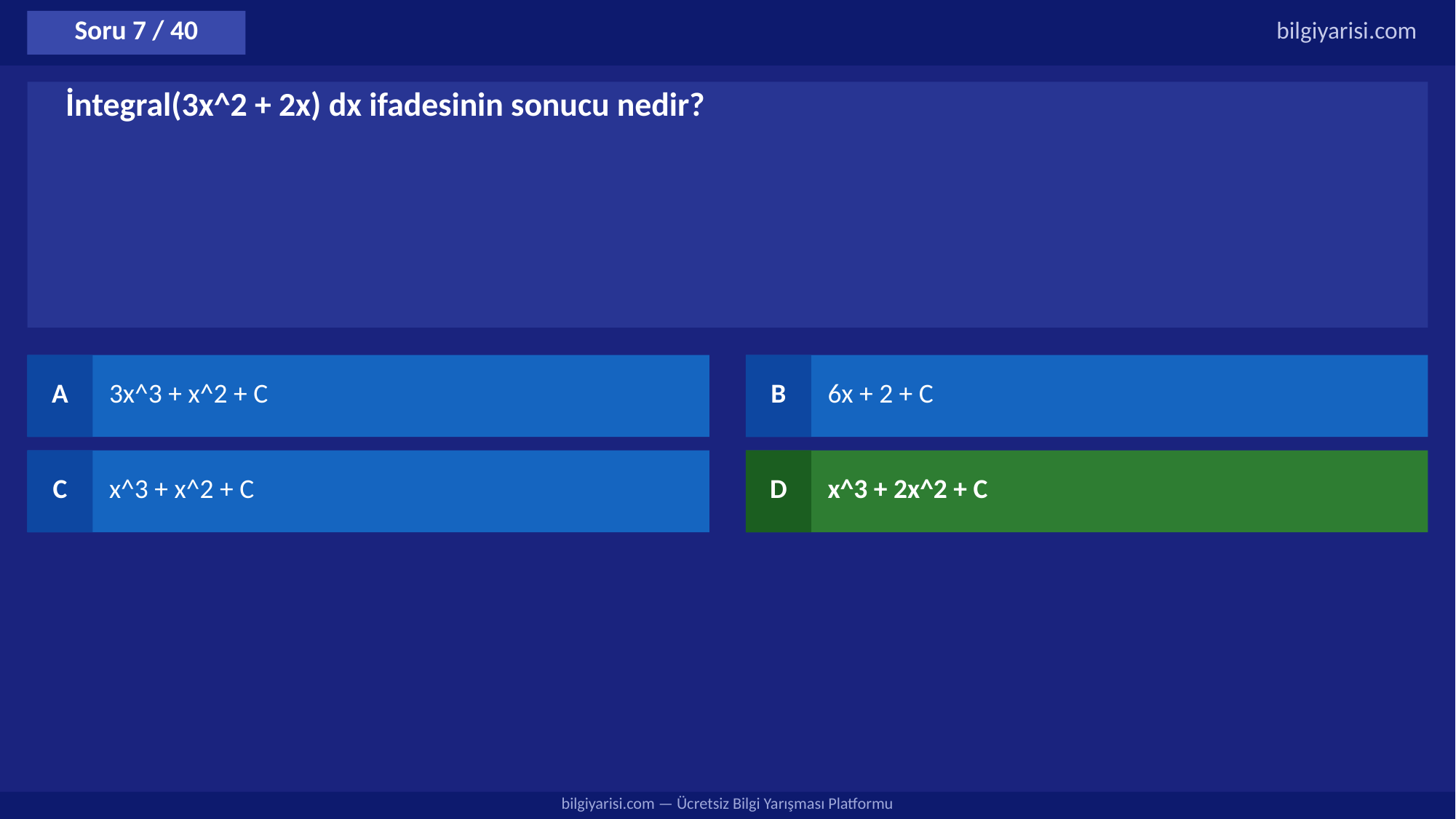

Soru 7 / 40
bilgiyarisi.com

İntegral(3x^2 + 2x) dx ifadesinin sonucu nedir?

A
3x^3 + x^2 + C

B
6x + 2 + C

C
x^3 + x^2 + C

D
x^3 + 2x^2 + C
bilgiyarisi.com — Ücretsiz Bilgi Yarışması Platformu